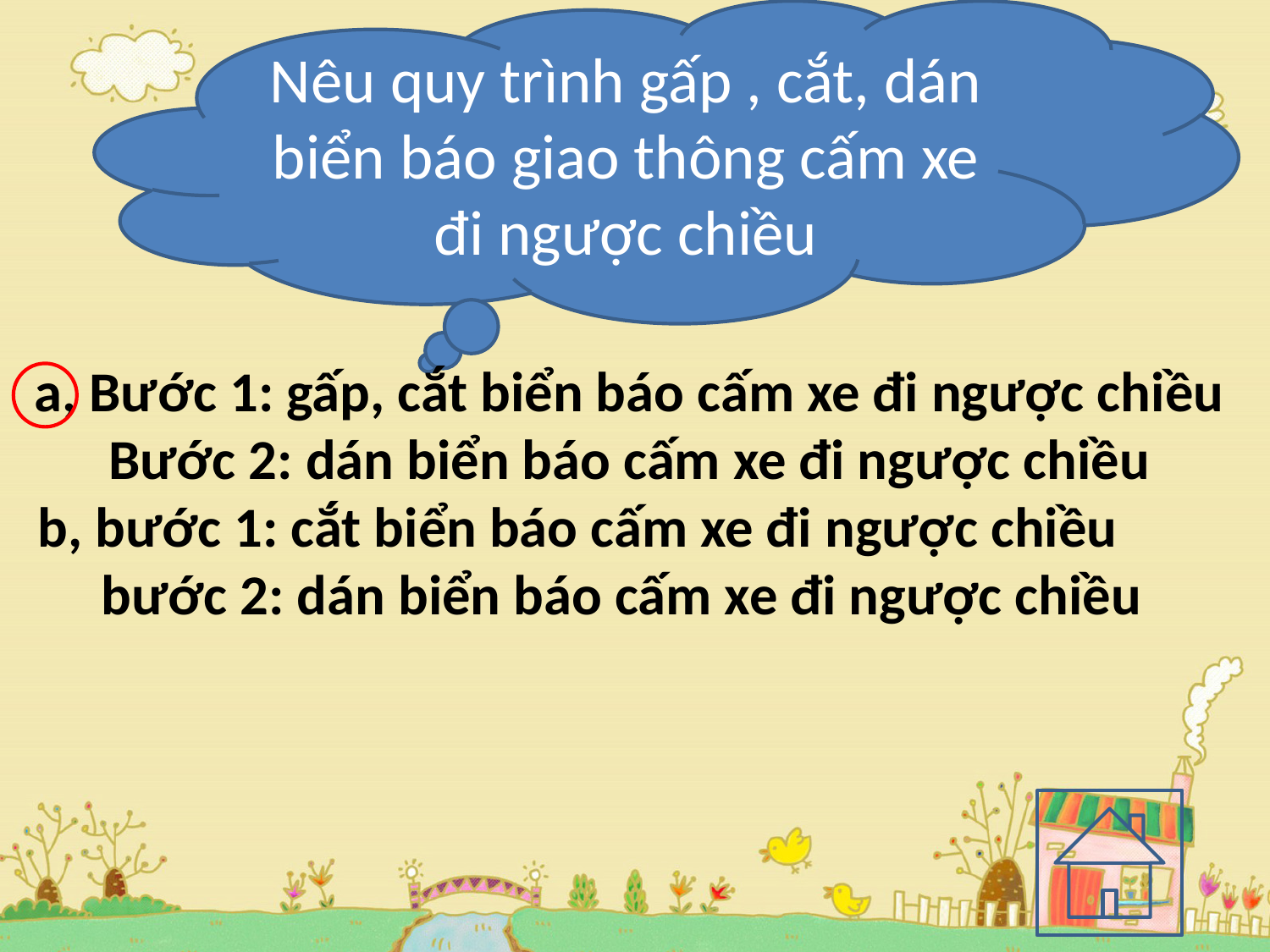

Nêu quy trình gấp , cắt, dán biển báo giao thông cấm xe đi ngược chiều
a, Bước 1: gấp, cắt biển báo cấm xe đi ngược chiều
Bước 2: dán biển báo cấm xe đi ngược chiều
  b, bước 1: cắt biển báo cấm xe đi ngược chiều
       bước 2: dán biển báo cấm xe đi ngược chiều